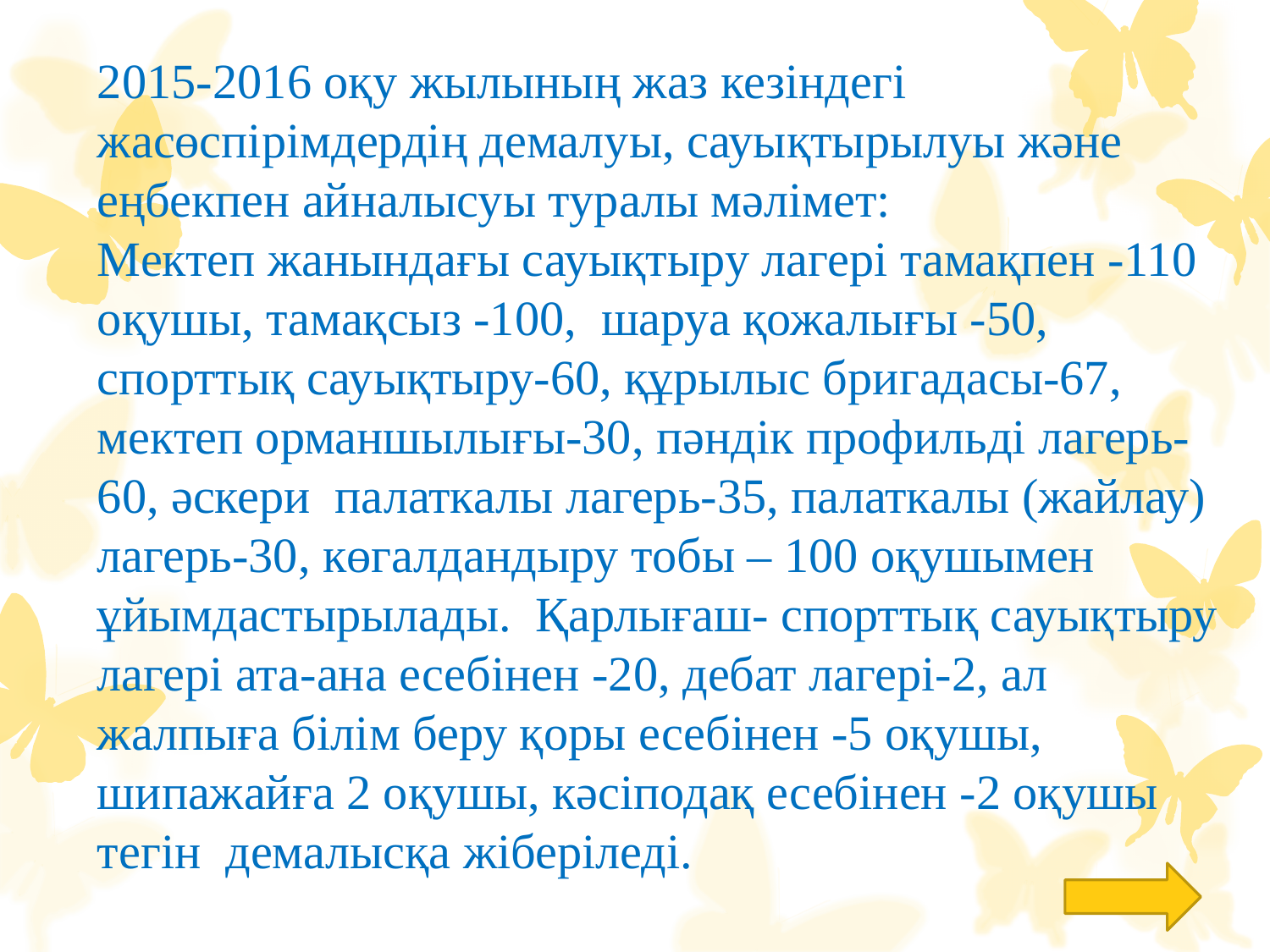

2015-2016 оқу жылының жаз кезіндегі жасөспірімдердің демалуы, сауықтырылуы және еңбекпен айналысуы туралы мәлімет:
Мектеп жанындағы сауықтыру лагері тамақпен -110 оқушы, тамақсыз -100,  шаруа қожалығы -50, спорттық сауықтыру-60, құрылыс бригадасы-67, мектеп орманшылығы-30, пәндік профильді лагерь-60, әскери  палаткалы лагерь-35, палаткалы (жайлау) лагерь-30, көгалдандыру тобы – 100 оқушымен ұйымдастырылады.  Қарлығаш- спорттық сауықтыру лагері ата-ана есебінен -20, дебат лагері-2, ал жалпыға білім беру қоры есебінен -5 оқушы, шипажайға 2 оқушы, кәсіподақ есебінен -2 оқушы тегін  демалысқа жіберіледі.